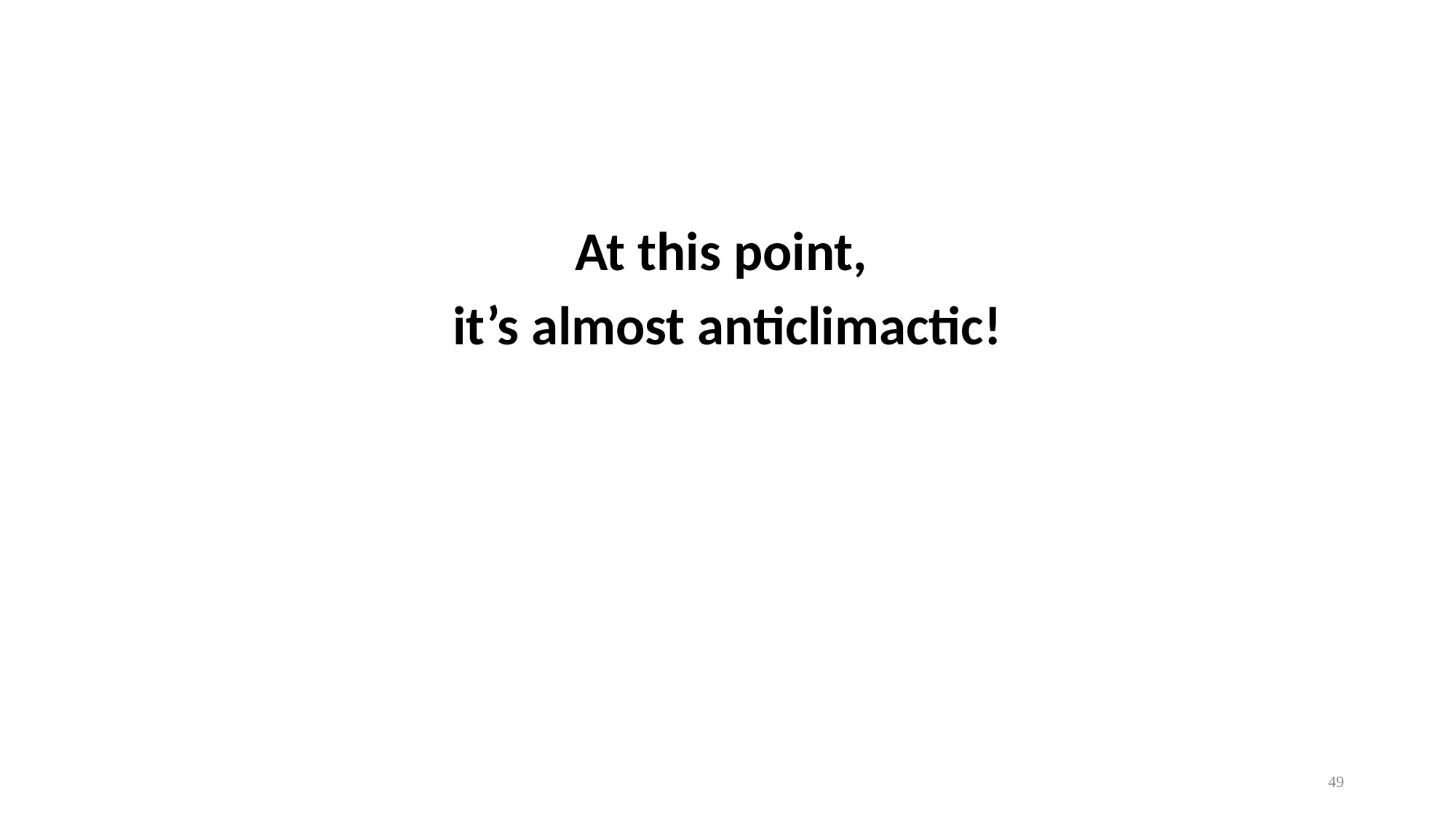

#
At this point,
it’s almost anticlimactic!
49